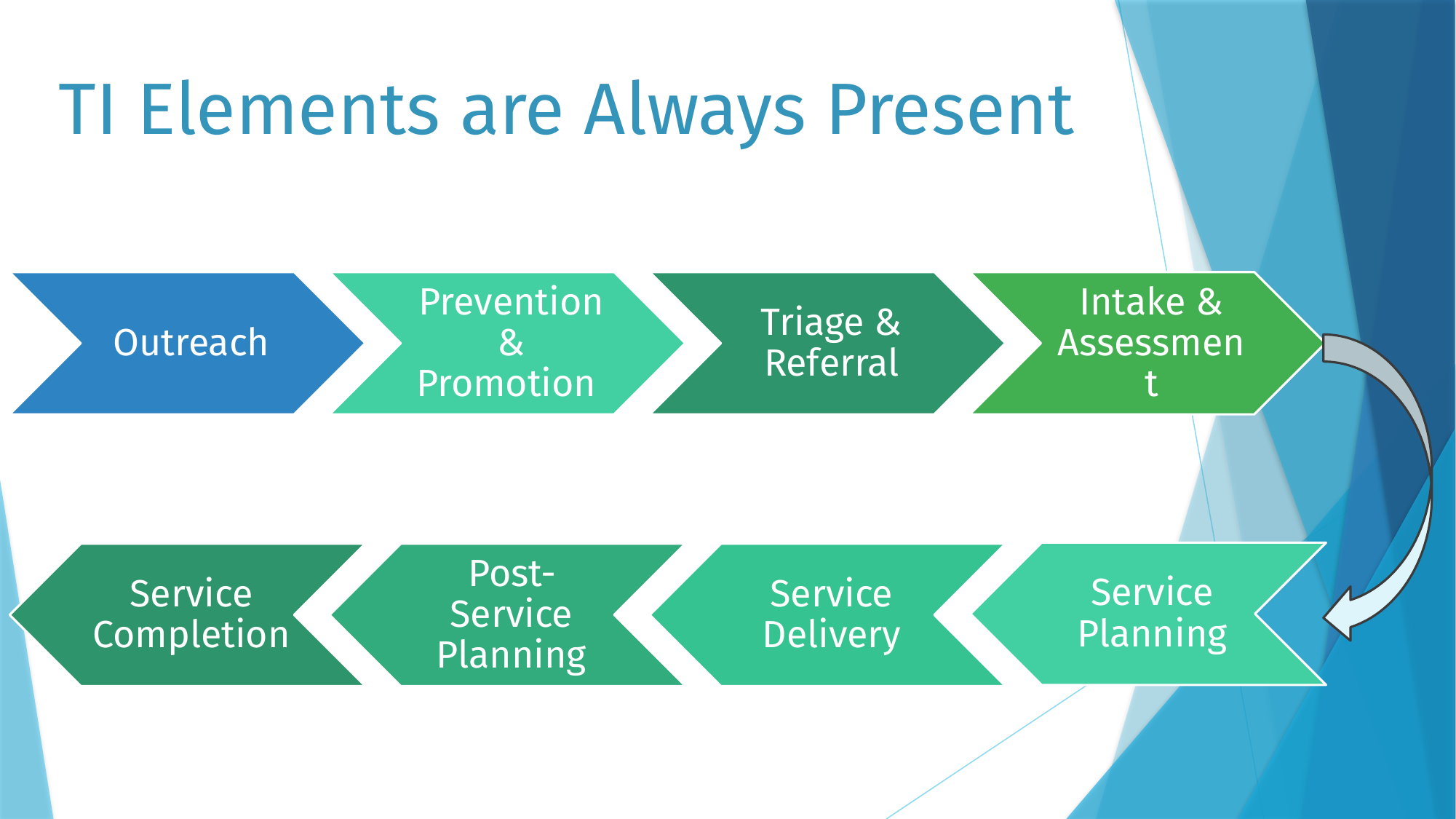

# TI Elements are Always Present
Outreach
Prevention & Promotion
Triage & Referral
Intake & Assessment

Service Planning
Service Delivery
Post-Service Planning
Service Completion